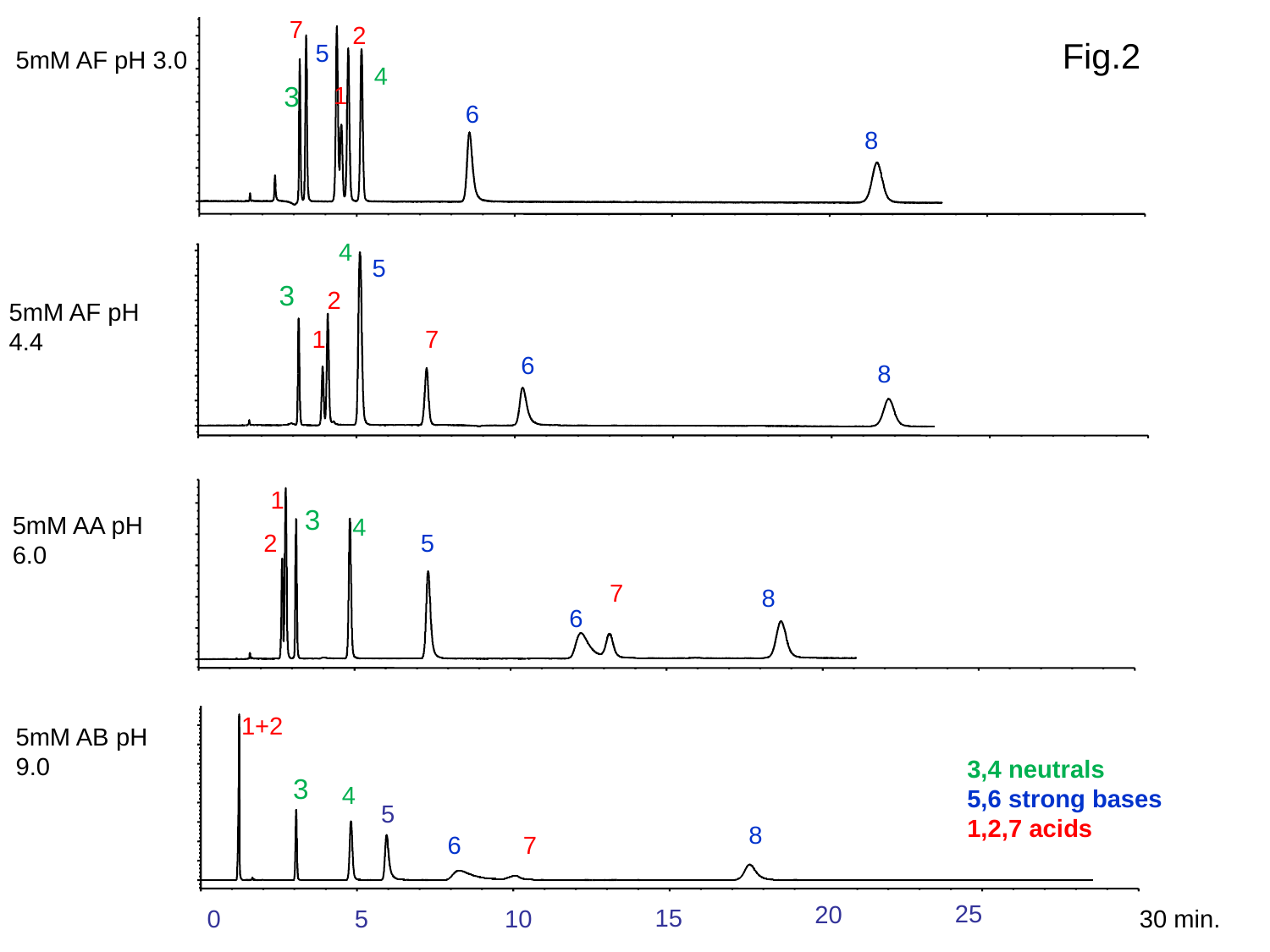

7
2

Fig.2
5
5mM AF pH 3.0
4
3
1
6
8
4

5
3
2
5mM AF pH 4.4
1
7
6
8
1

3
5mM AA pH 6.0
4
2
5
7
8
6
1+2

5mM AB pH 9.0
3,4 neutrals
5,6 strong bases
1,2,7 acids
3
4
5
8
6
7
25
20
15
5
10
0
30 min.